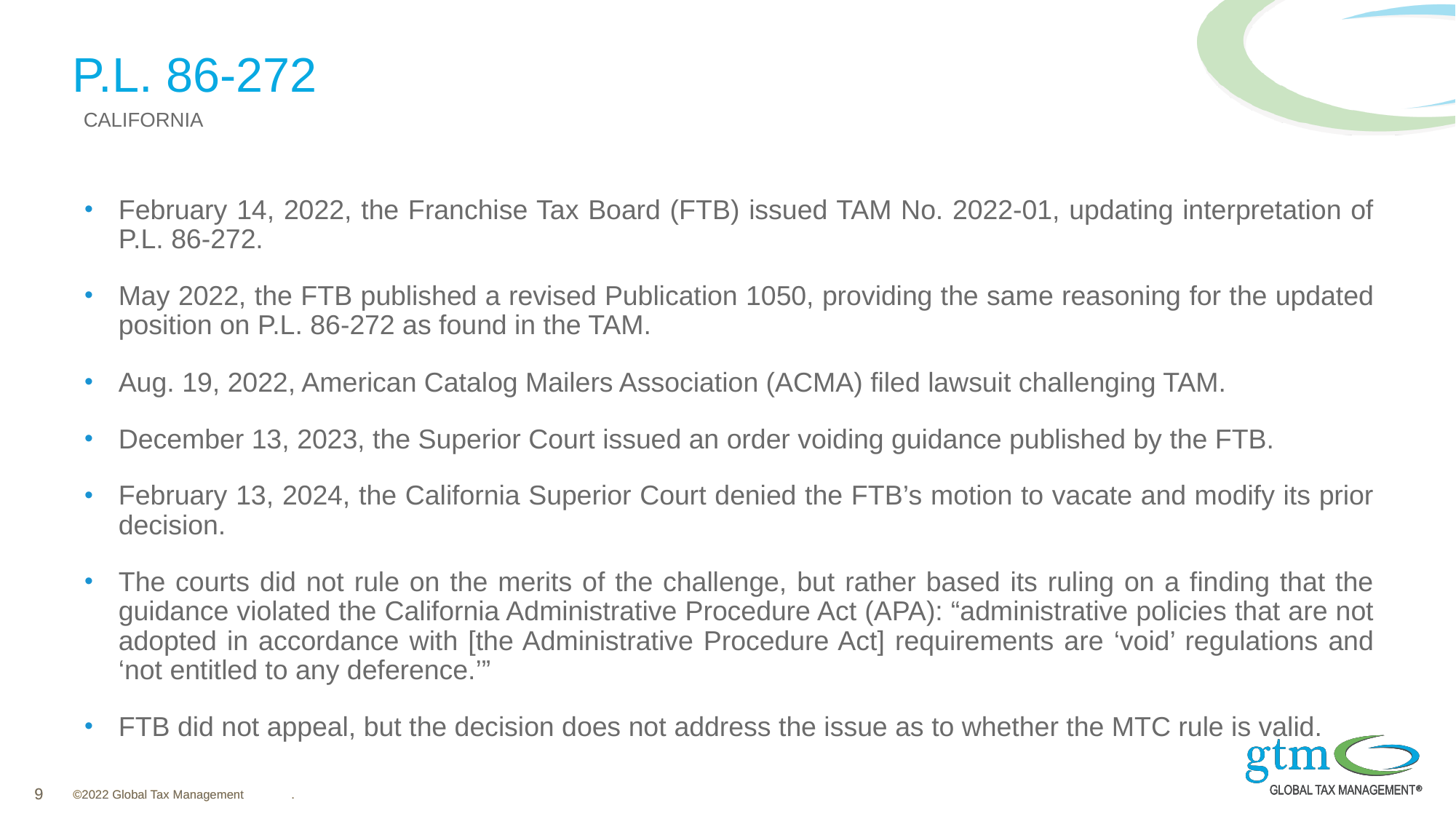

# P.L. 86-272
CALIFORNIA
February 14, 2022, the Franchise Tax Board (FTB) issued TAM No. 2022-01, updating interpretation of P.L. 86-272.
May 2022, the FTB published a revised Publication 1050, providing the same reasoning for the updated position on P.L. 86-272 as found in the TAM.
Aug. 19, 2022, American Catalog Mailers Association (ACMA) filed lawsuit challenging TAM.
December 13, 2023, the Superior Court issued an order voiding guidance published by the FTB.
February 13, 2024, the California Superior Court denied the FTB’s motion to vacate and modify its prior decision.
The courts did not rule on the merits of the challenge, but rather based its ruling on a finding that the guidance violated the California Administrative Procedure Act (APA): “administrative policies that are not adopted in accordance with [the Administrative Procedure Act] requirements are ‘void’ regulations and ‘not entitled to any deference.’”
FTB did not appeal, but the decision does not address the issue as to whether the MTC rule is valid.